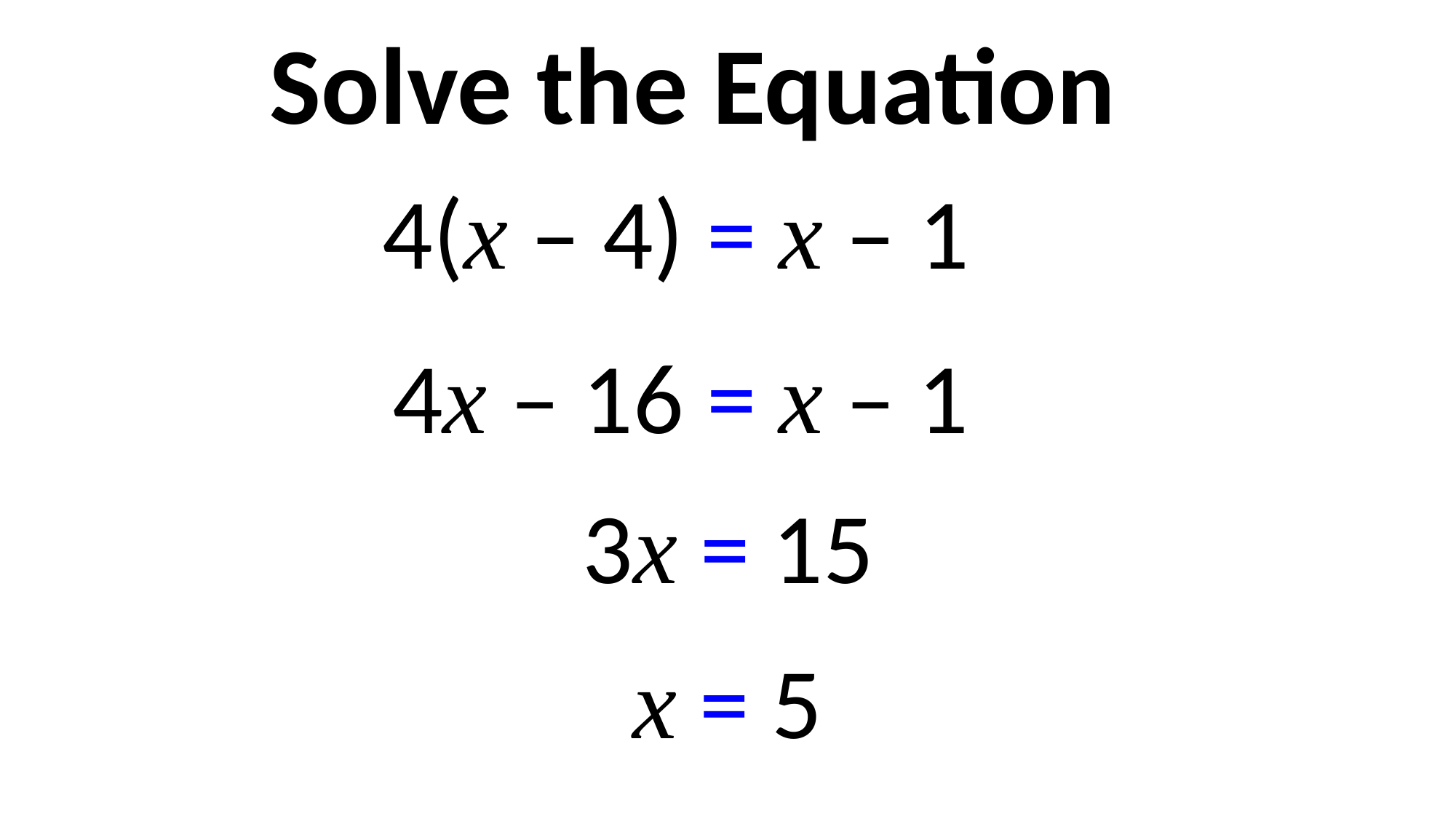

Solve the Equation
4(x – 4) = x – 1
4x – 16 = x – 1
3x = 15
x = 5